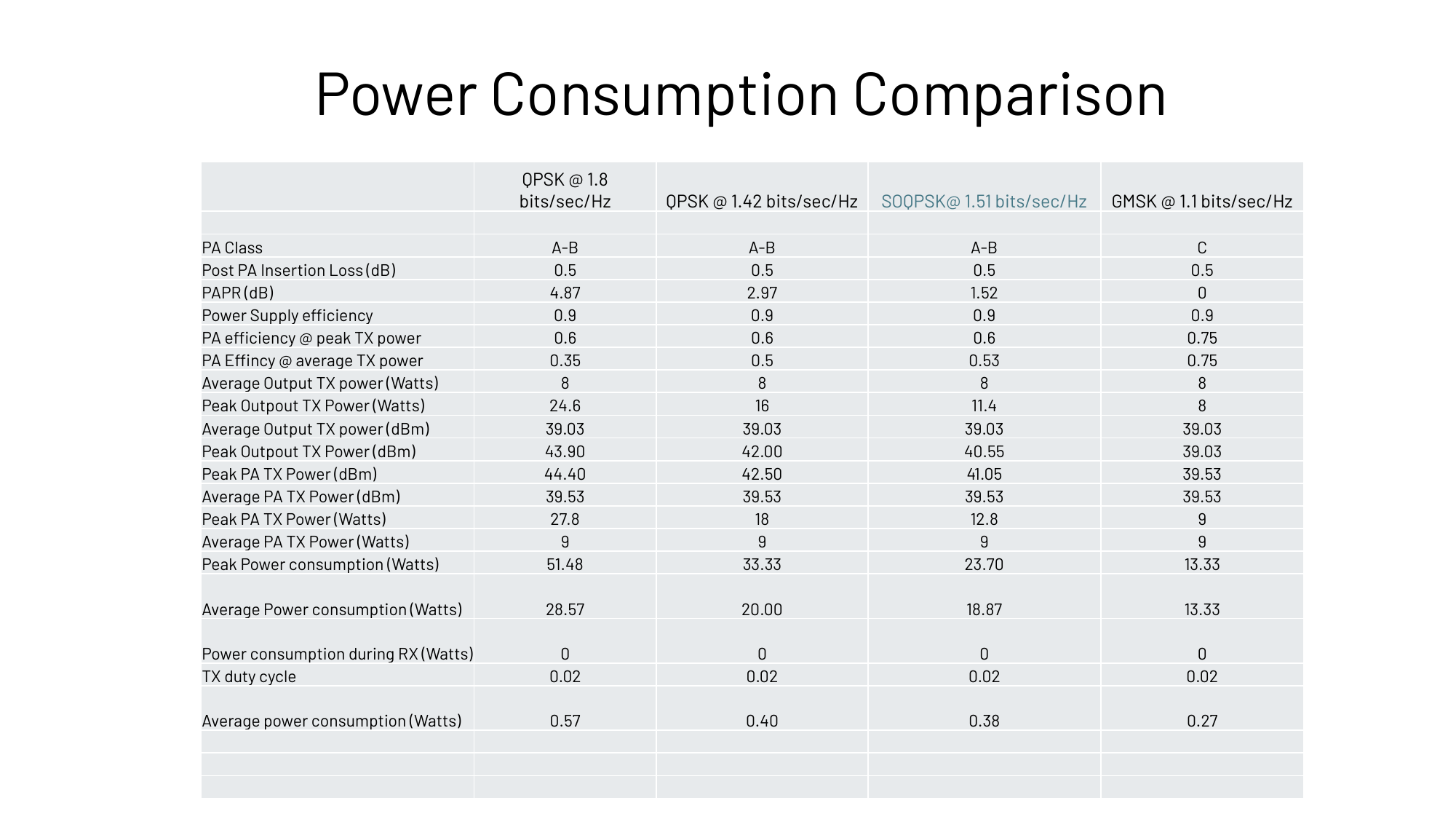

# Power Consumption Comparison
|  | QPSK @ 1.8 bits/sec/Hz | QPSK @ 1.42 bits/sec/Hz | SOQPSK@ 1.51 bits/sec/Hz | GMSK @ 1.1 bits/sec/Hz |
| --- | --- | --- | --- | --- |
|  |  |  |  |  |
| PA Class | A-B | A-B | A-B | C |
| Post PA Insertion Loss (dB) | 0.5 | 0.5 | 0.5 | 0.5 |
| PAPR (dB) | 4.87 | 2.97 | 1.52 | 0 |
| Power Supply efficiency | 0.9 | 0.9 | 0.9 | 0.9 |
| PA efficiency @ peak TX power | 0.6 | 0.6 | 0.6 | 0.75 |
| PA Effincy @ average TX power | 0.35 | 0.5 | 0.53 | 0.75 |
| Average Output TX power (Watts) | 8 | 8 | 8 | 8 |
| Peak Outpout TX Power (Watts) | 24.6 | 16 | 11.4 | 8 |
| Average Output TX power (dBm) | 39.03 | 39.03 | 39.03 | 39.03 |
| Peak Outpout TX Power (dBm) | 43.90 | 42.00 | 40.55 | 39.03 |
| Peak PA TX Power (dBm) | 44.40 | 42.50 | 41.05 | 39.53 |
| Average PA TX Power (dBm) | 39.53 | 39.53 | 39.53 | 39.53 |
| Peak PA TX Power (Watts) | 27.8 | 18 | 12.8 | 9 |
| Average PA TX Power (Watts) | 9 | 9 | 9 | 9 |
| Peak Power consumption (Watts) | 51.48 | 33.33 | 23.70 | 13.33 |
| Average Power consumption (Watts) | 28.57 | 20.00 | 18.87 | 13.33 |
| Power consumption during RX (Watts) | 0 | 0 | 0 | 0 |
| TX duty cycle | 0.02 | 0.02 | 0.02 | 0.02 |
| Average power consumption (Watts) | 0.57 | 0.40 | 0.38 | 0.27 |
|  |  |  |  |  |
|  |  |  |  |  |
|  |  |  |  |  |